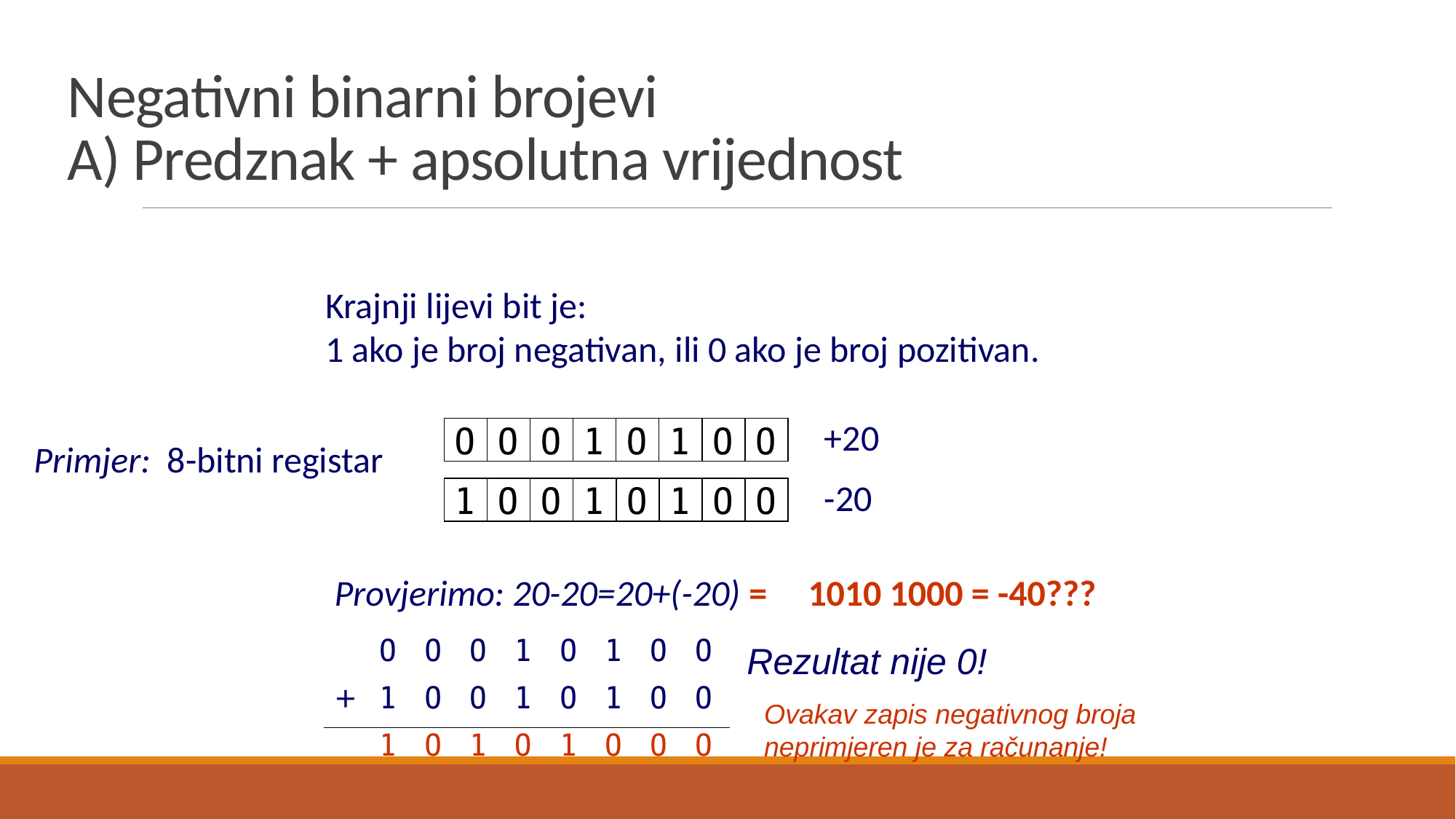

# Negativni binarni brojevi A) Predznak + apsolutna vrijednost
Krajnji lijevi bit je:
1 ako je broj negativan, ili 0 ako je broj pozitivan.
+20
0
0
0
1
0
1
0
0
Primjer:  8-bitni registar
-20
1
0
0
1
0
1
0
0
Provjerimo: 20-20=20+(-20) =     1010 1000 = -40???
|  | 0 | 0 | 0 | 1 | 0 | 1 | 0 | 0 |
| --- | --- | --- | --- | --- | --- | --- | --- | --- |
| + | 1 | 0 | 0 | 1 | 0 | 1 | 0 | 0 |
|  | 1 | 0 | 1 | 0 | 1 | 0 | 0 | 0 |
Rezultat nije 0!
Ovakav zapis negativnog broja neprimjeren je za računanje!